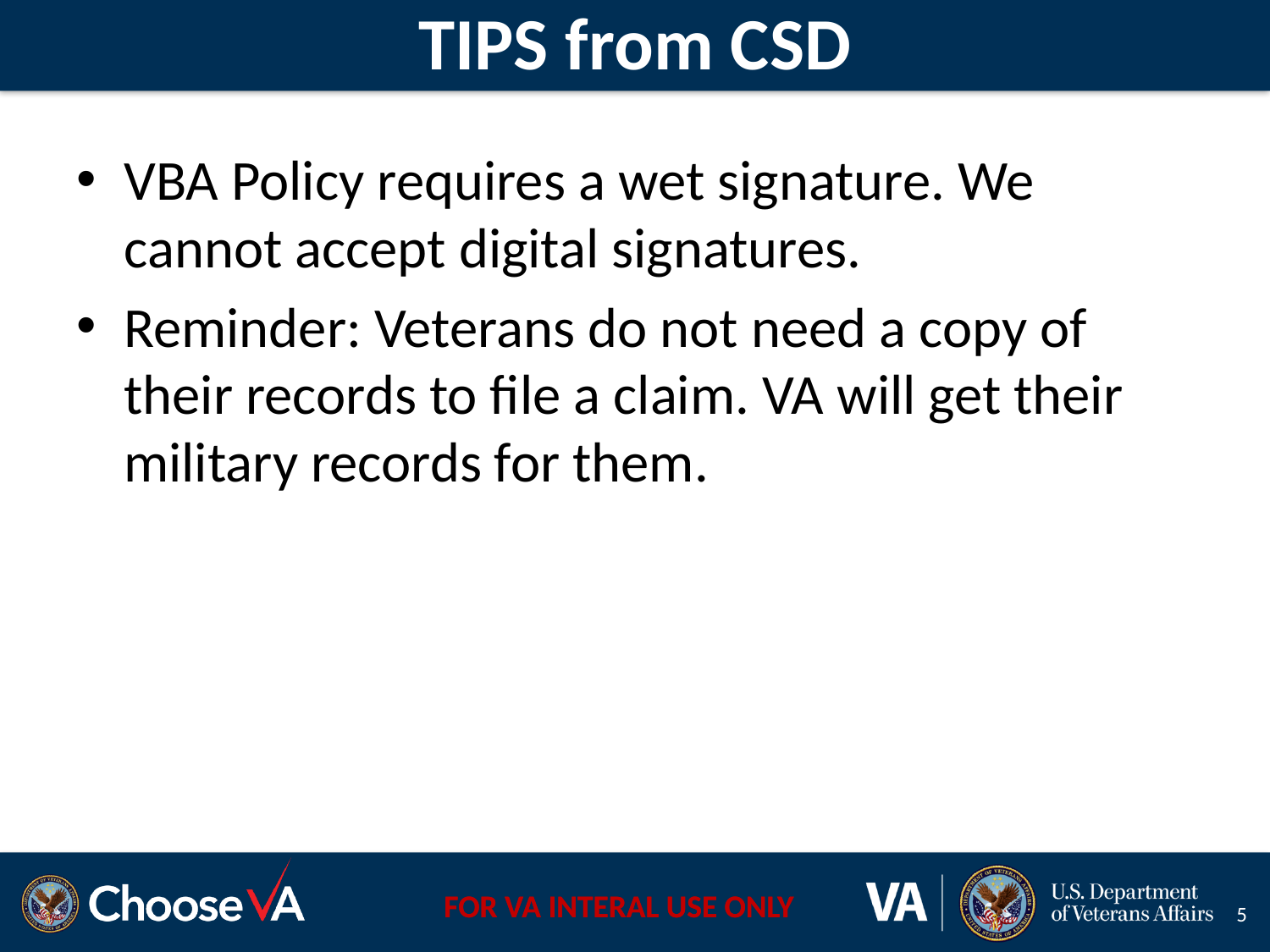

# TIPS from CSD
VBA Policy requires a wet signature. We cannot accept digital signatures.
Reminder: Veterans do not need a copy of their records to file a claim. VA will get their military records for them.
5